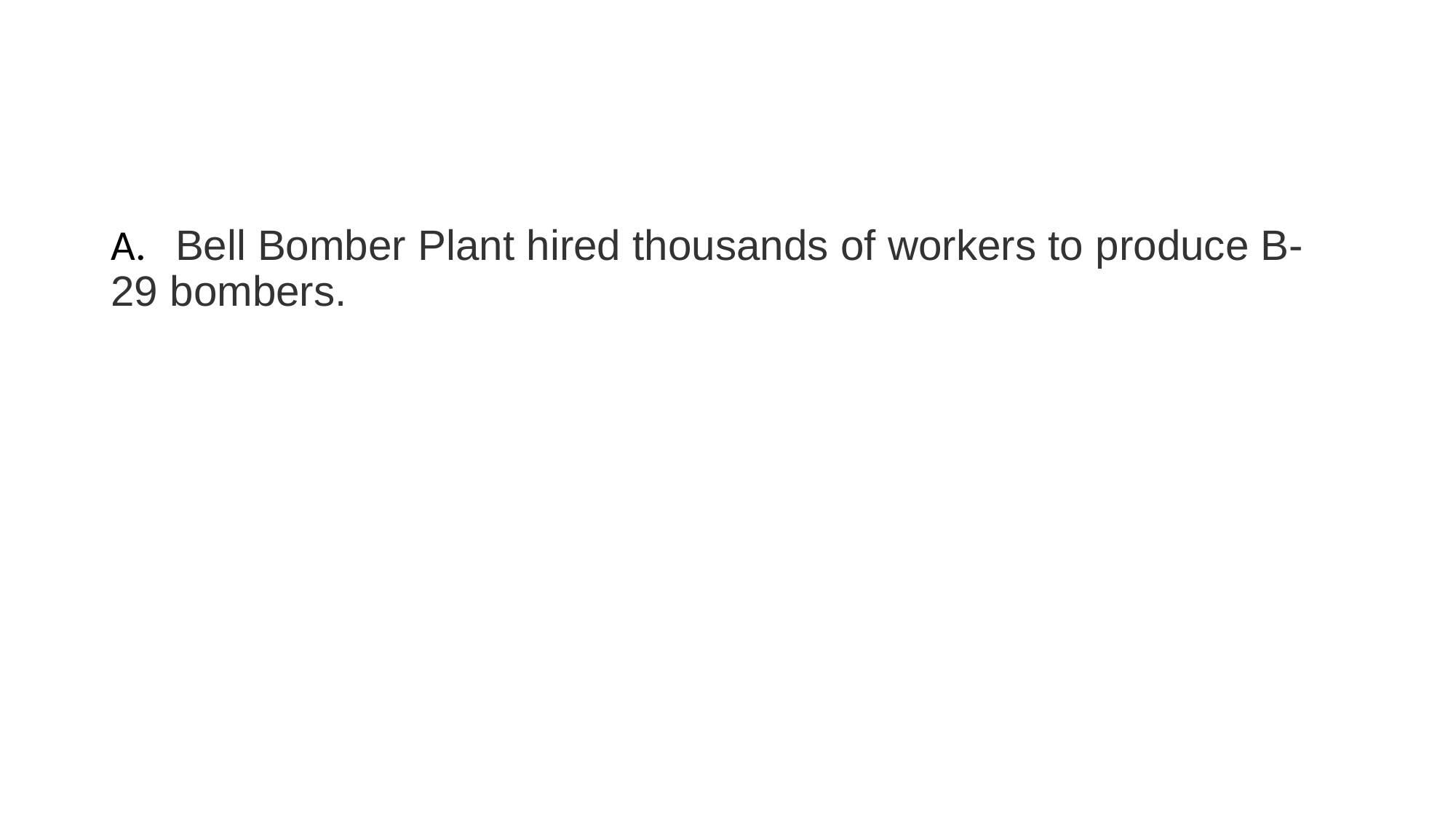

#
A.   Bell Bomber Plant hired thousands of workers to produce B-29 bombers.